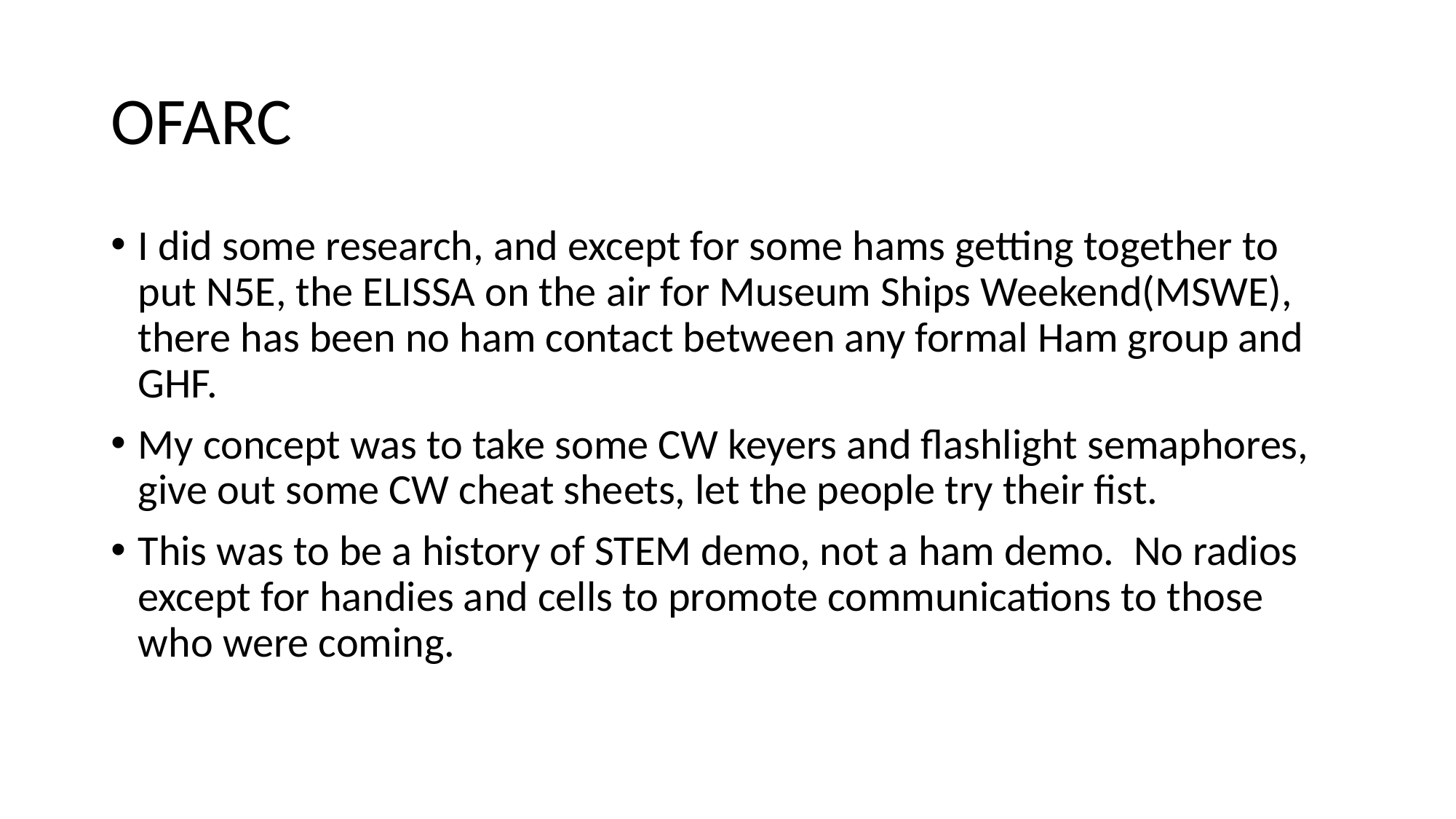

# OFARC
I did some research, and except for some hams getting together to put N5E, the ELISSA on the air for Museum Ships Weekend(MSWE), there has been no ham contact between any formal Ham group and GHF.
My concept was to take some CW keyers and flashlight semaphores, give out some CW cheat sheets, let the people try their fist.
This was to be a history of STEM demo, not a ham demo.  No radios except for handies and cells to promote communications to those who were coming.